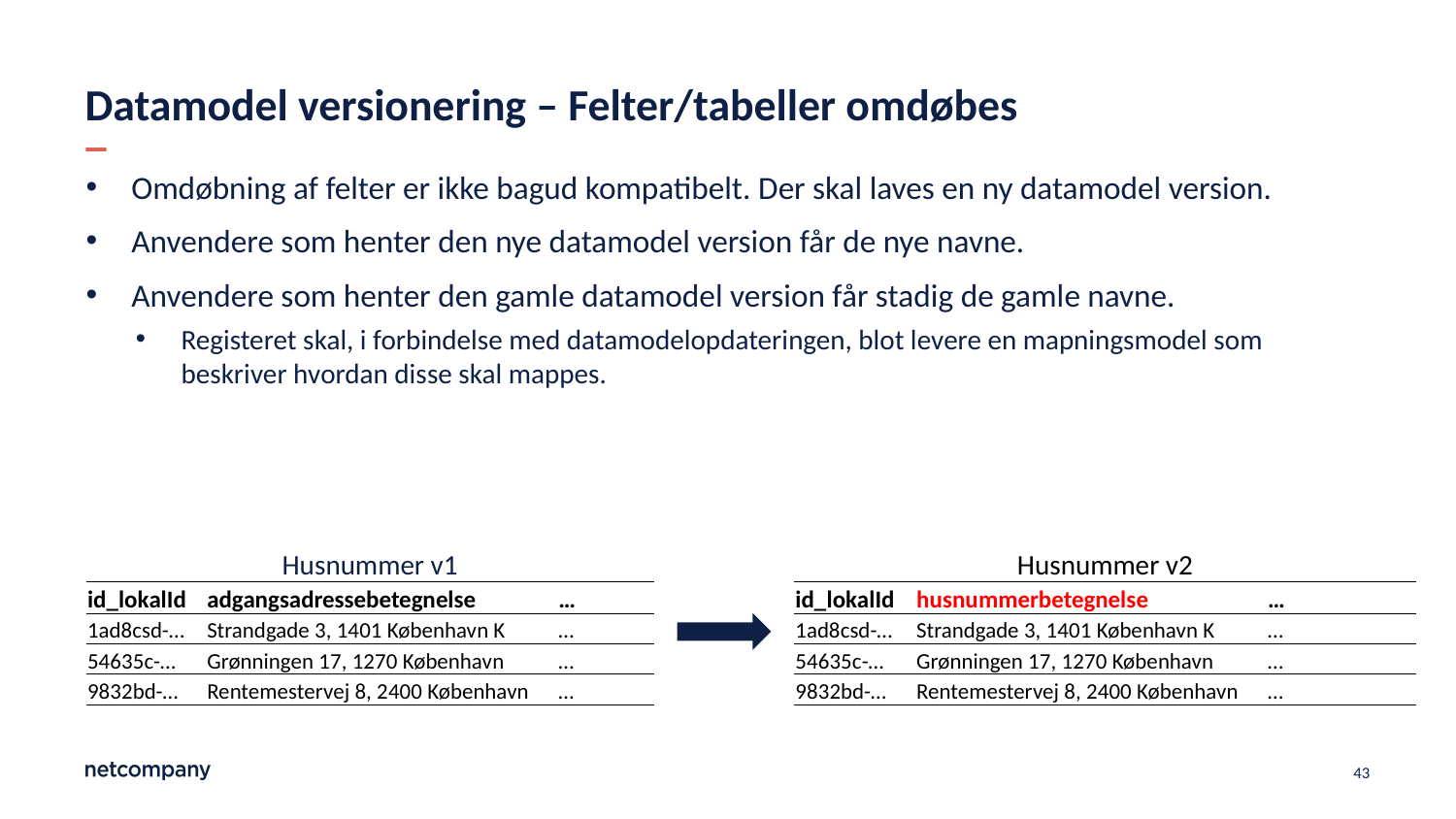

# Datamodel versionering – Felter/tabeller omdøbes
Omdøbning af felter er ikke bagud kompatibelt. Der skal laves en ny datamodel version.
Anvendere som henter den nye datamodel version får de nye navne.
Anvendere som henter den gamle datamodel version får stadig de gamle navne.
Registeret skal, i forbindelse med datamodelopdateringen, blot levere en mapningsmodel som beskriver hvordan disse skal mappes.

| Husnummer v2 |  |  |
| --- | --- | --- |
| id\_lokalId | husnummerbetegnelse | … |
| 1ad8csd-… | Strandgade 3, 1401 København K | … |
| 54635c-… | Grønningen 17, 1270 København | … |
| 9832bd-… | Rentemestervej 8, 2400 København | … |
| Husnummer v1 |  |  |
| --- | --- | --- |
| id\_lokalId | adgangsadressebetegnelse | … |
| 1ad8csd-… | Strandgade 3, 1401 København K | … |
| 54635c-… | Grønningen 17, 1270 København | … |
| 9832bd-… | Rentemestervej 8, 2400 København | … |